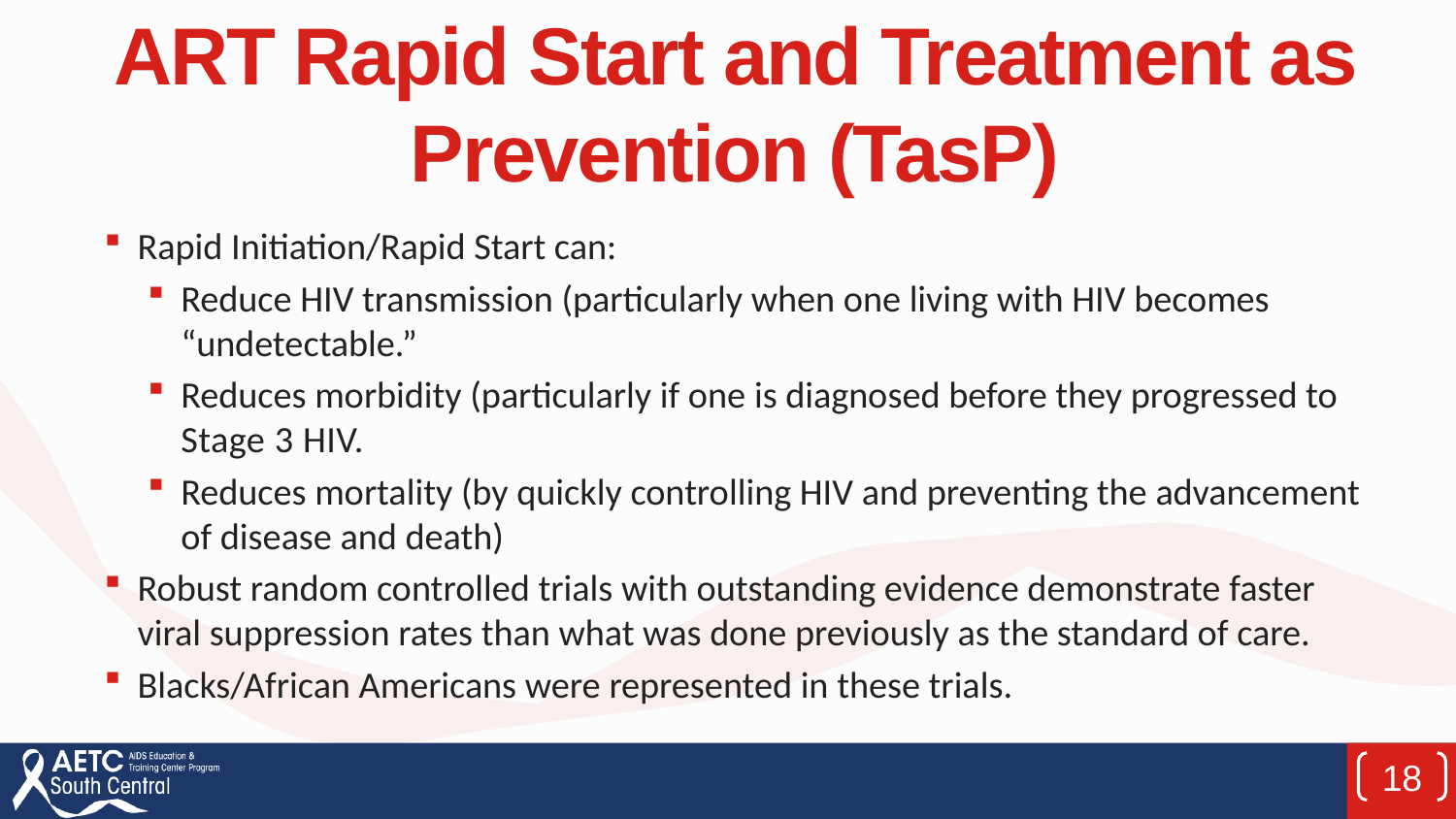

# ART Rapid Start and Treatment as Prevention (TasP)
Rapid Initiation/Rapid Start can:
Reduce HIV transmission (particularly when one living with HIV becomes “undetectable.”
Reduces morbidity (particularly if one is diagnosed before they progressed to Stage 3 HIV.
Reduces mortality (by quickly controlling HIV and preventing the advancement of disease and death)
Robust random controlled trials with outstanding evidence demonstrate faster viral suppression rates than what was done previously as the standard of care.
Blacks/African Americans were represented in these trials.

18